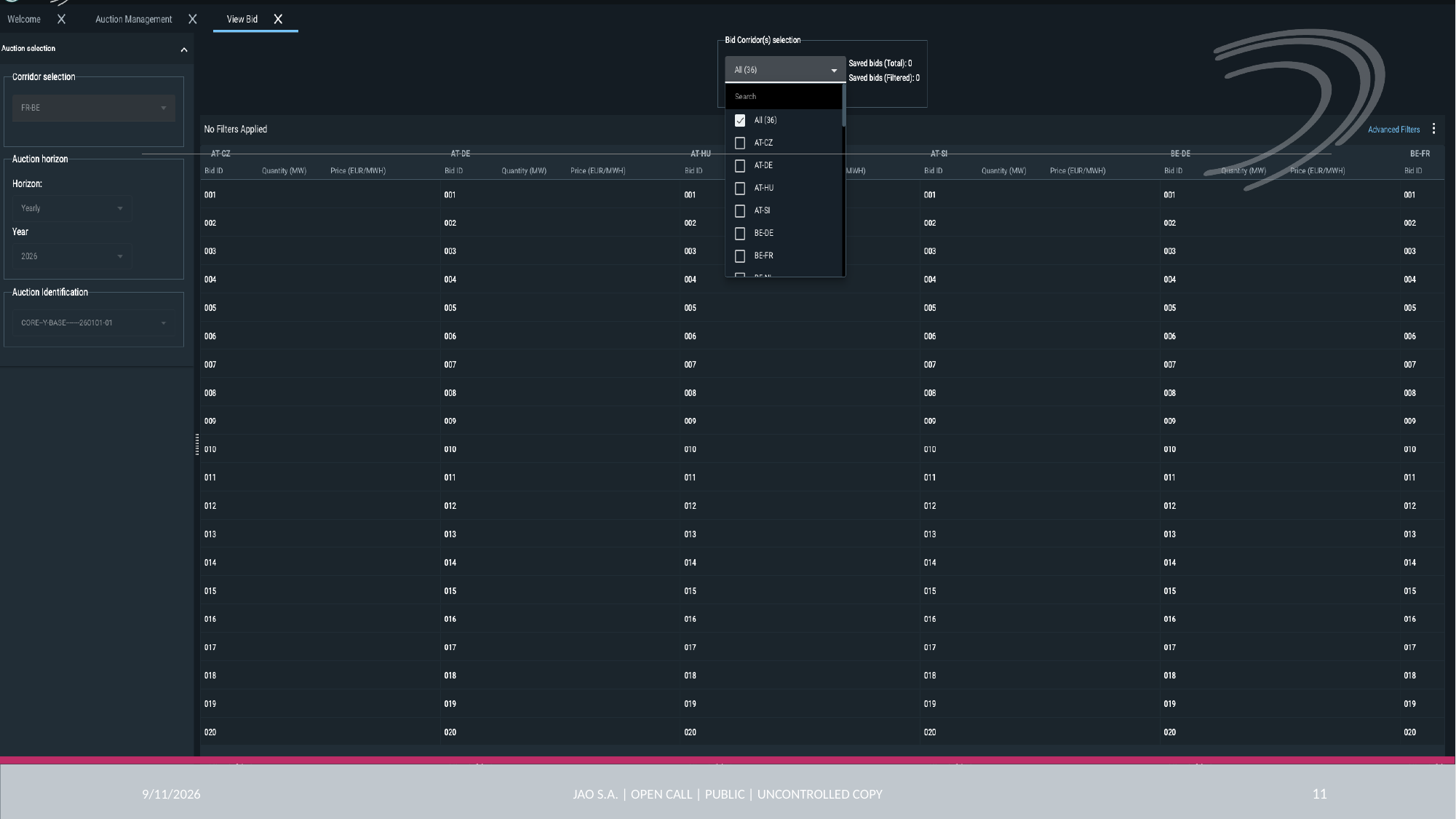

9/11/2026
JAO S.A. | Open Call | Public | Uncontrolled copy
11